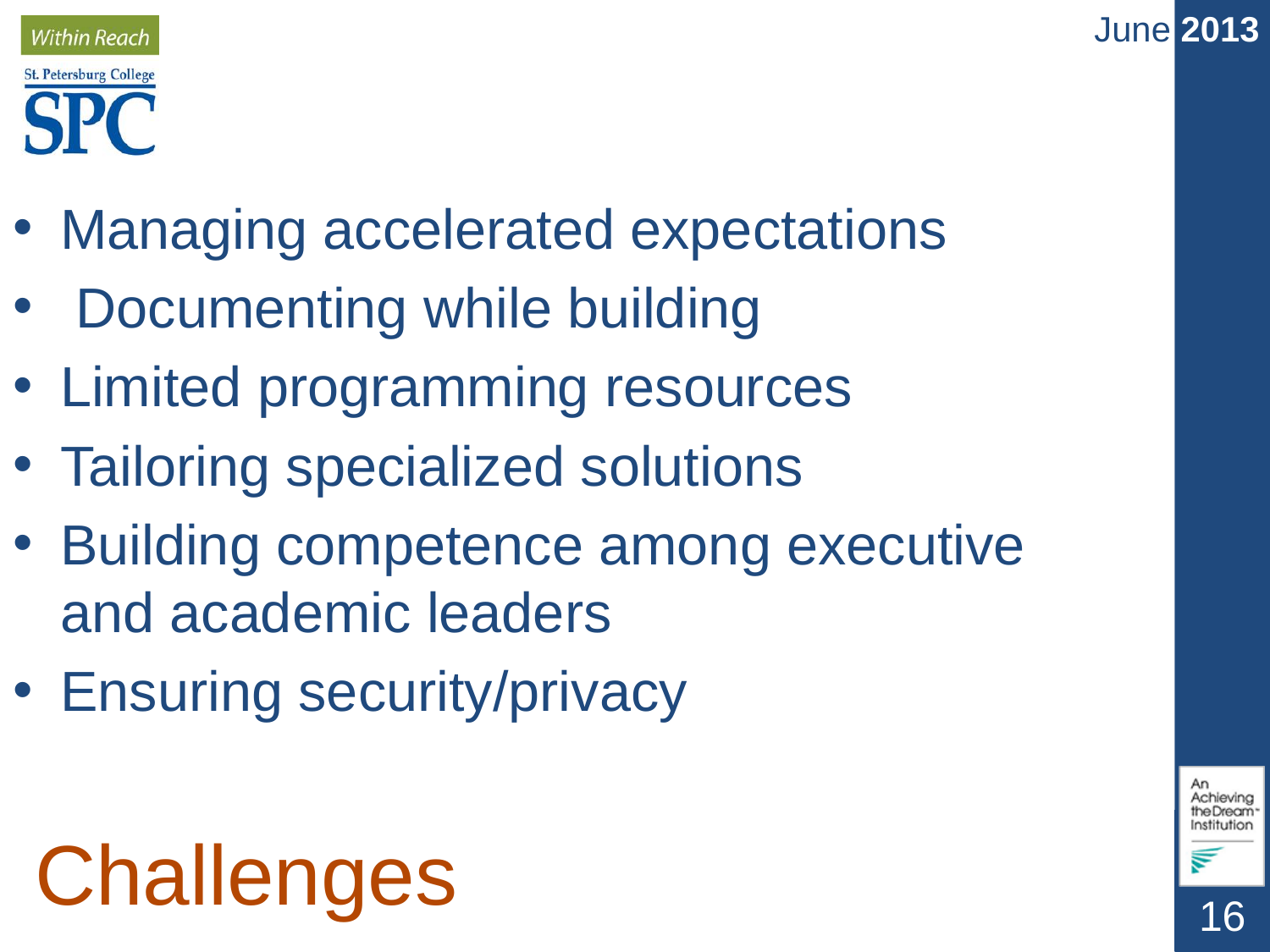

Managing accelerated expectations
 Documenting while building
Limited programming resources
Tailoring specialized solutions
Building competence among executive and academic leaders
Ensuring security/privacy
Challenges
16